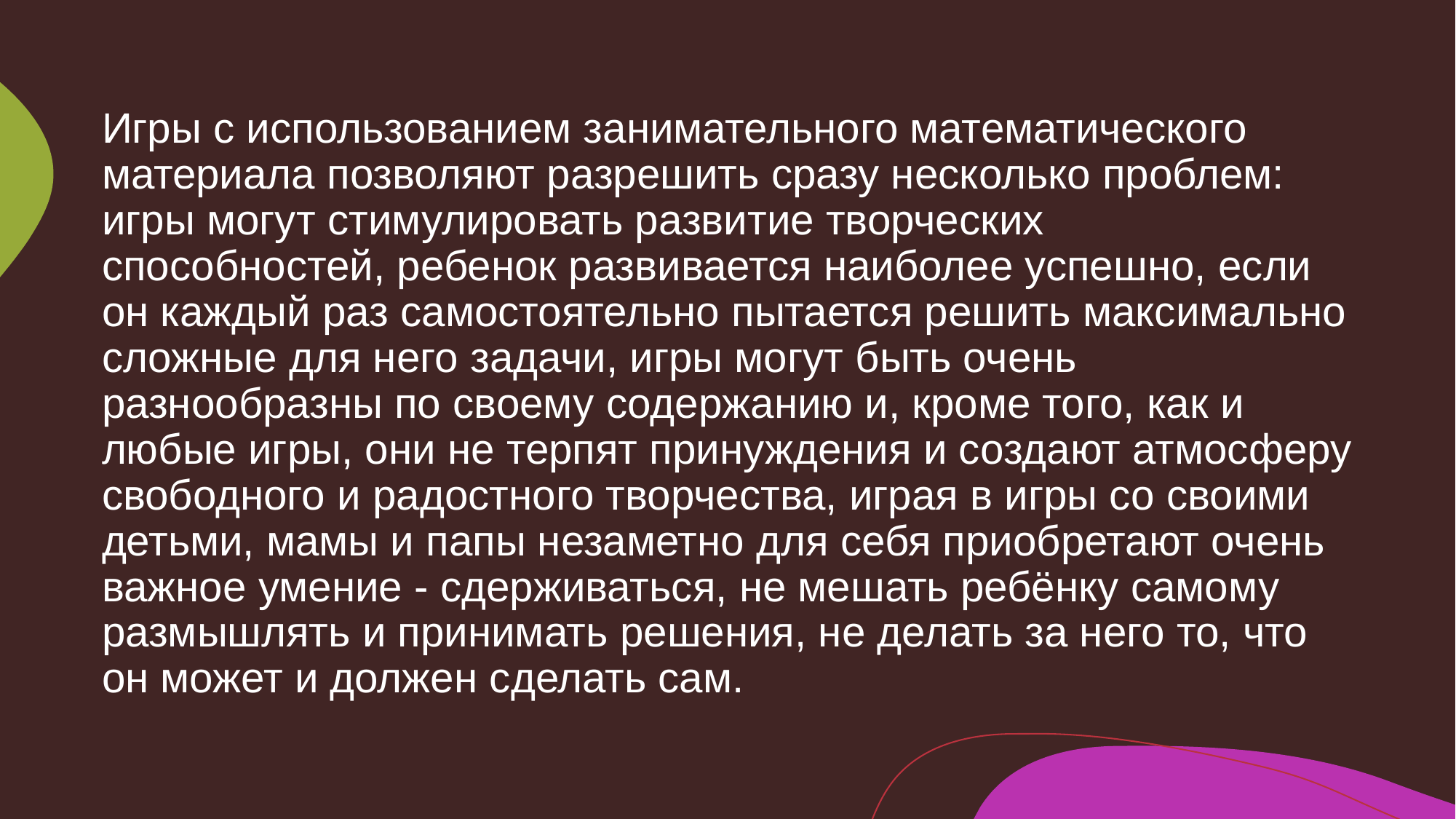

# Игры с использованием занимательного математического материала позволяют разрешить сразу несколько проблем: игры могут стимулировать развитие творческих способностей, ребенок развивается наиболее успешно, если он каждый раз самостоятельно пытается решить максимально сложные для него задачи, игры могут быть очень разнообразны по своему содержанию и, кроме того, как и любые игры, они не терпят принуждения и создают атмосферу свободного и радостного творчества, играя в игры со своими детьми, мамы и папы незаметно для себя приобретают очень важное умение - сдерживаться, не мешать ребёнку самому размышлять и принимать решения, не делать за него то, что он может и должен сделать сам.